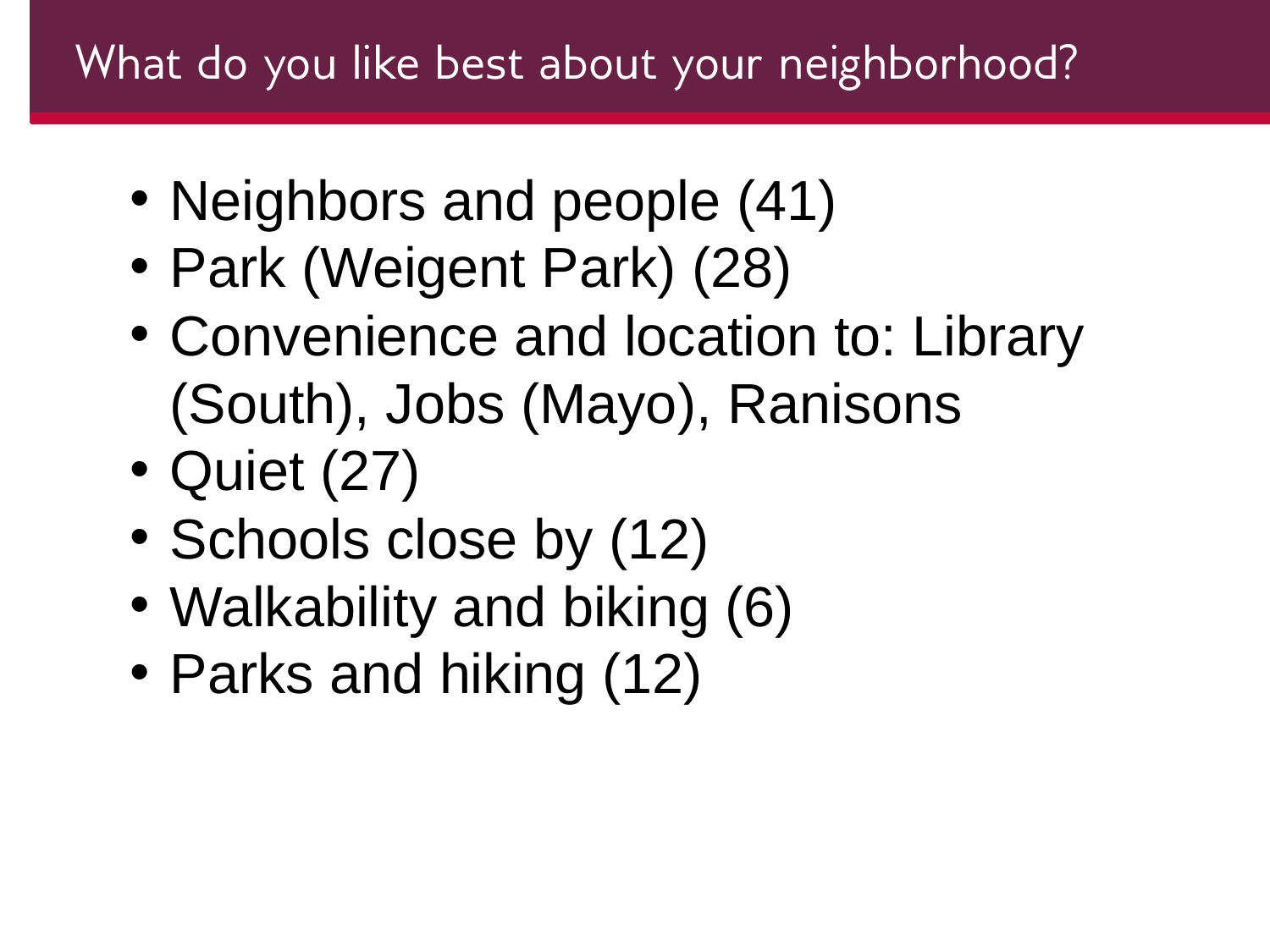

What do you like best about your neighborhood?
Neighbors and people (41)
Park (Weigent Park) (28)
Convenience and location to: Library (South), Jobs (Mayo), Ranisons
Quiet (27)
Schools close by (12)
Walkability and biking (6)
Parks and hiking (12)